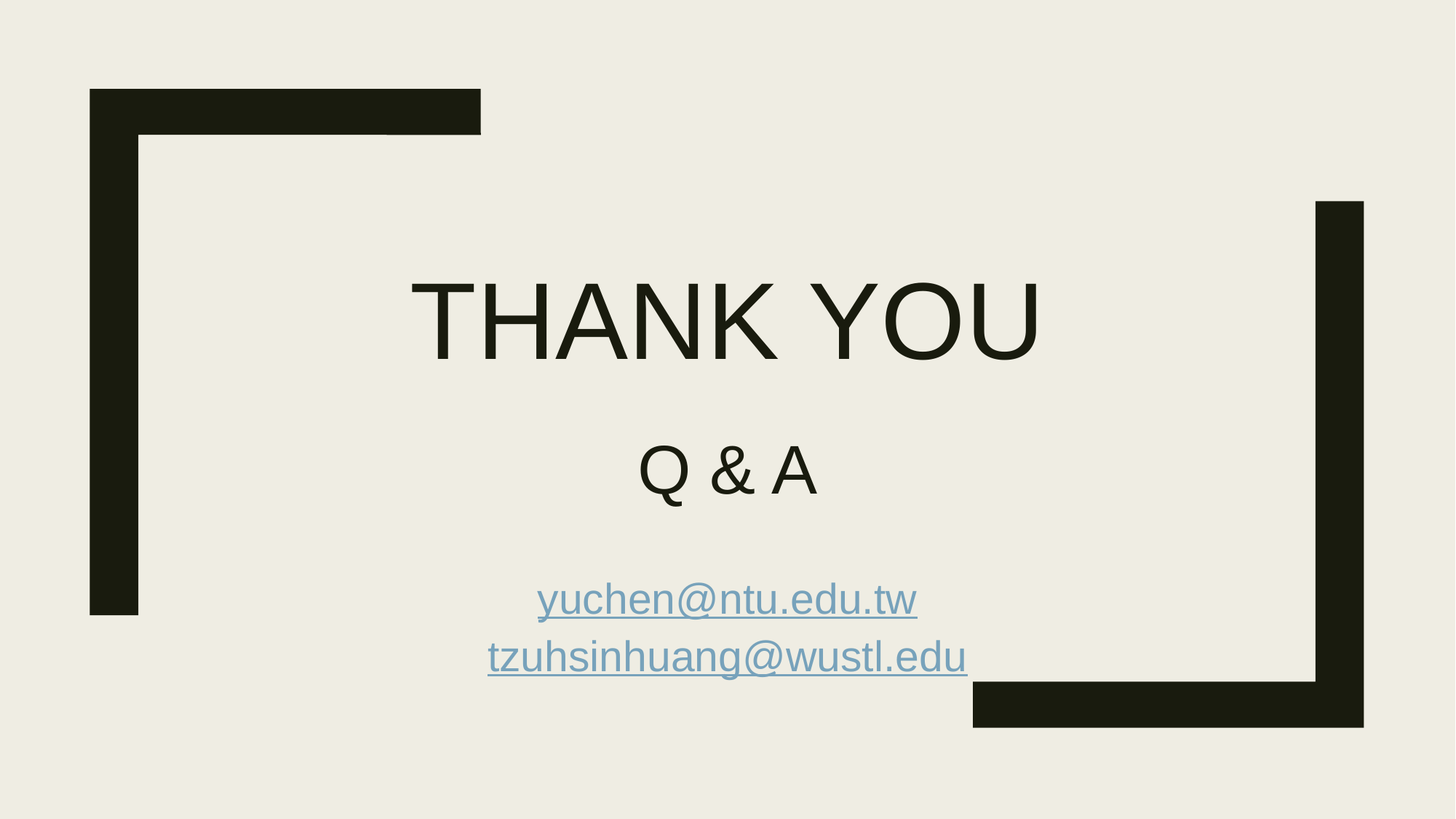

# THANK YOU
Q & A

yuchen@ntu.edu.tw
tzuhsinhuang@wustl.edu